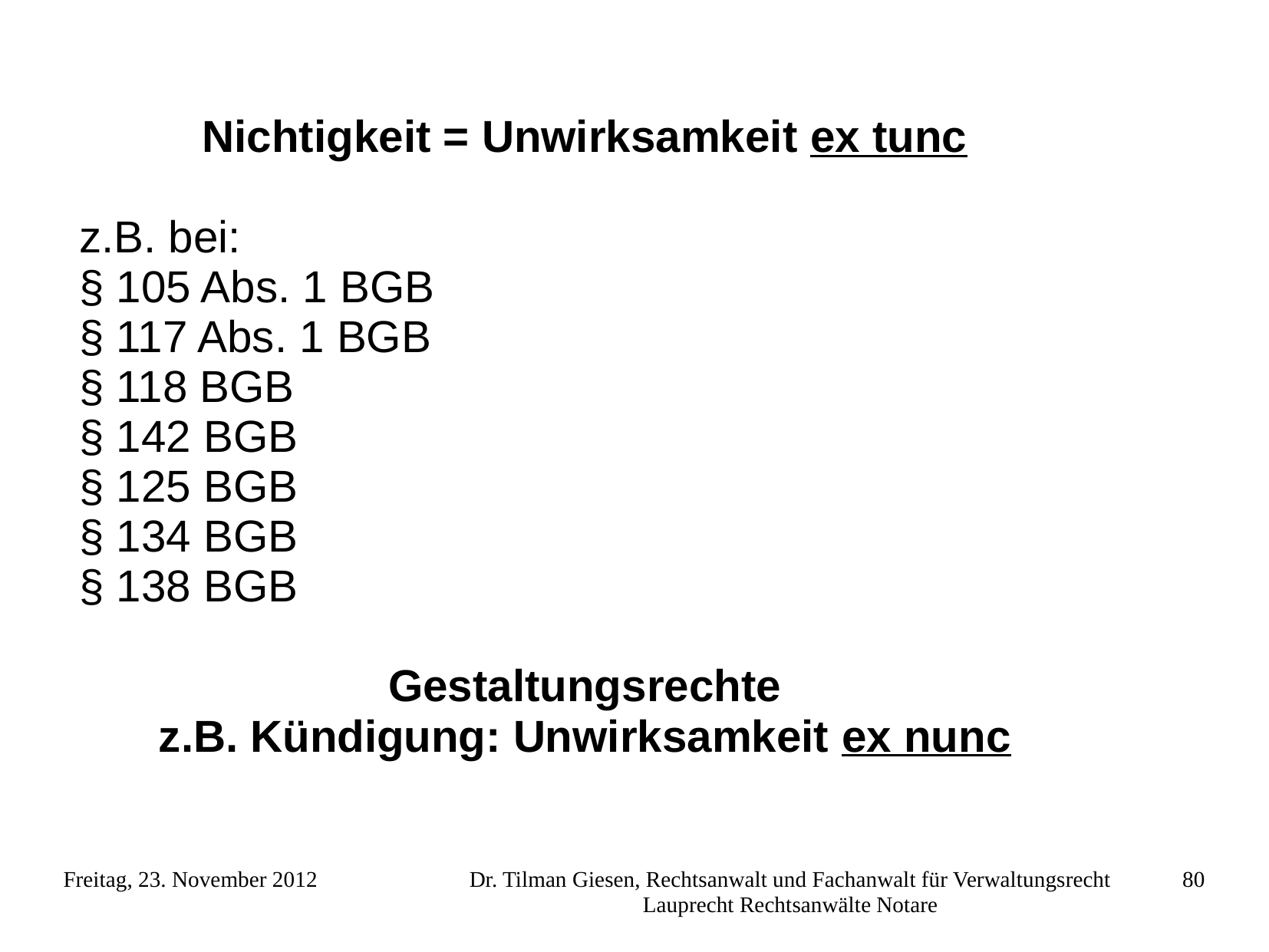

Nichtigkeit = Unwirksamkeit ex tunc

z.B. bei:
§ 105 Abs. 1 BGB
§ 117 Abs. 1 BGB
§ 118 BGB
§ 142 BGB
§ 125 BGB
§ 134 BGB
§ 138 BGB

Gestaltungsrechte
z.B. Kündigung: Unwirksamkeit ex nunc
Freitag, 23. November 2012
Dr. Tilman Giesen, Rechtsanwalt und Fachanwalt für Verwaltungsrecht Lauprecht Rechtsanwälte Notare
80